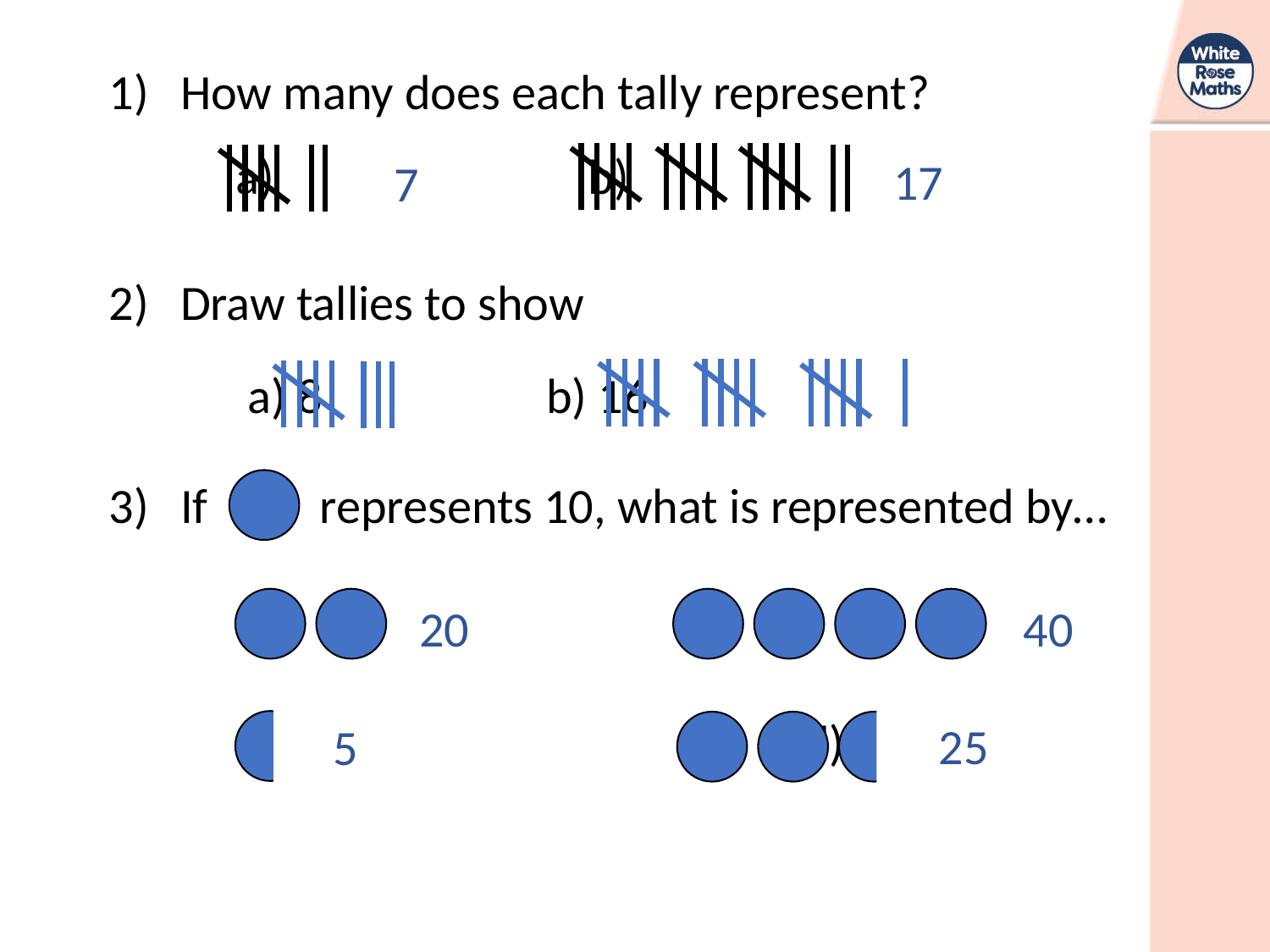

How many does each tally represent?

	a)                            b)

Draw tallies to show

	 a) 8                    b) 16

If          represents 10, what is represented by…

	 a)                                   b)

	 c) 		                            d)

17
7

20
40

25
5